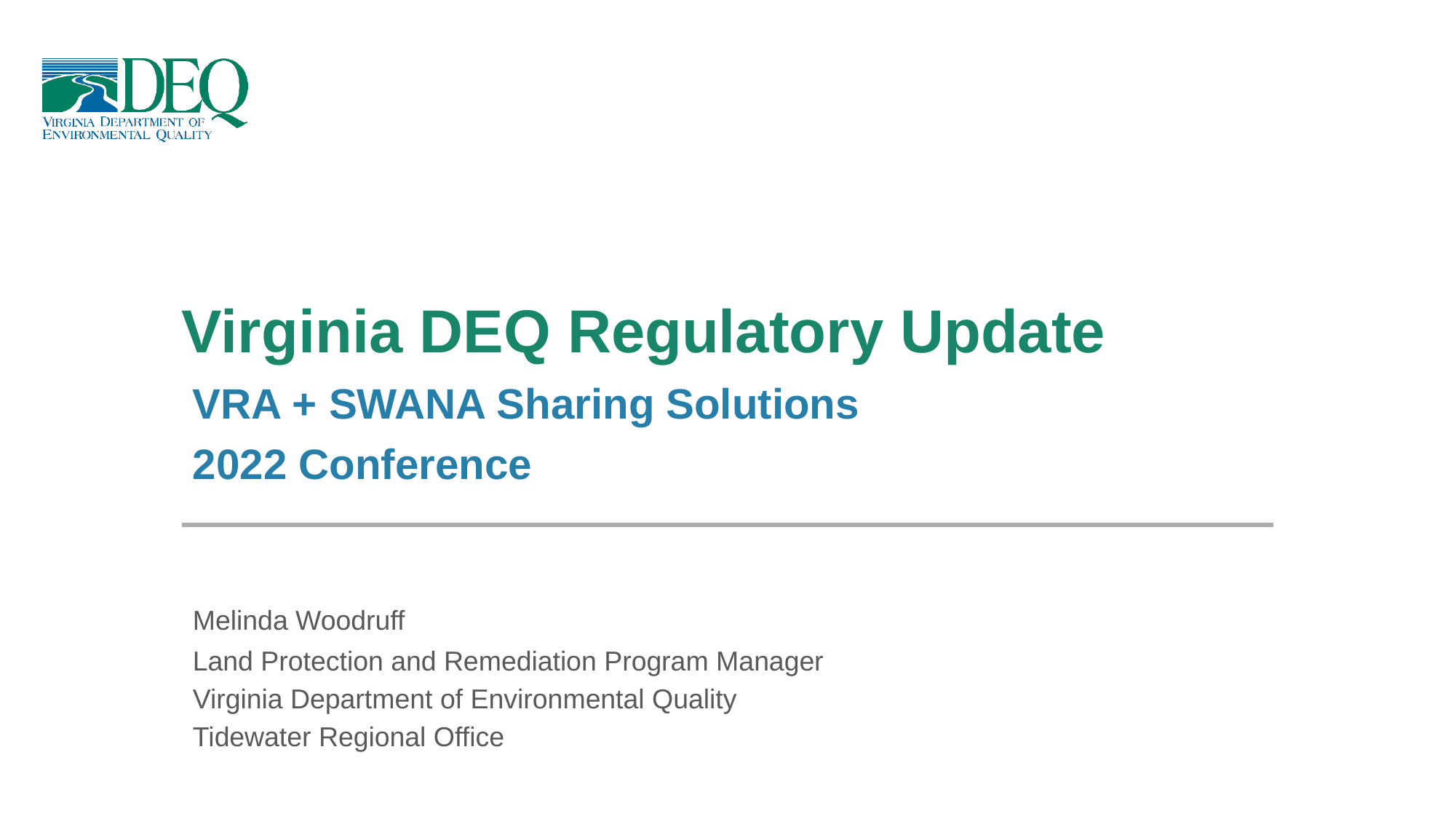

# Virginia DEQ Regulatory Update
VRA + SWANA Sharing Solutions
2022 Conference
Melinda Woodruff
Land Protection and Remediation Program Manager
Virginia Department of Environmental Quality
Tidewater Regional Office